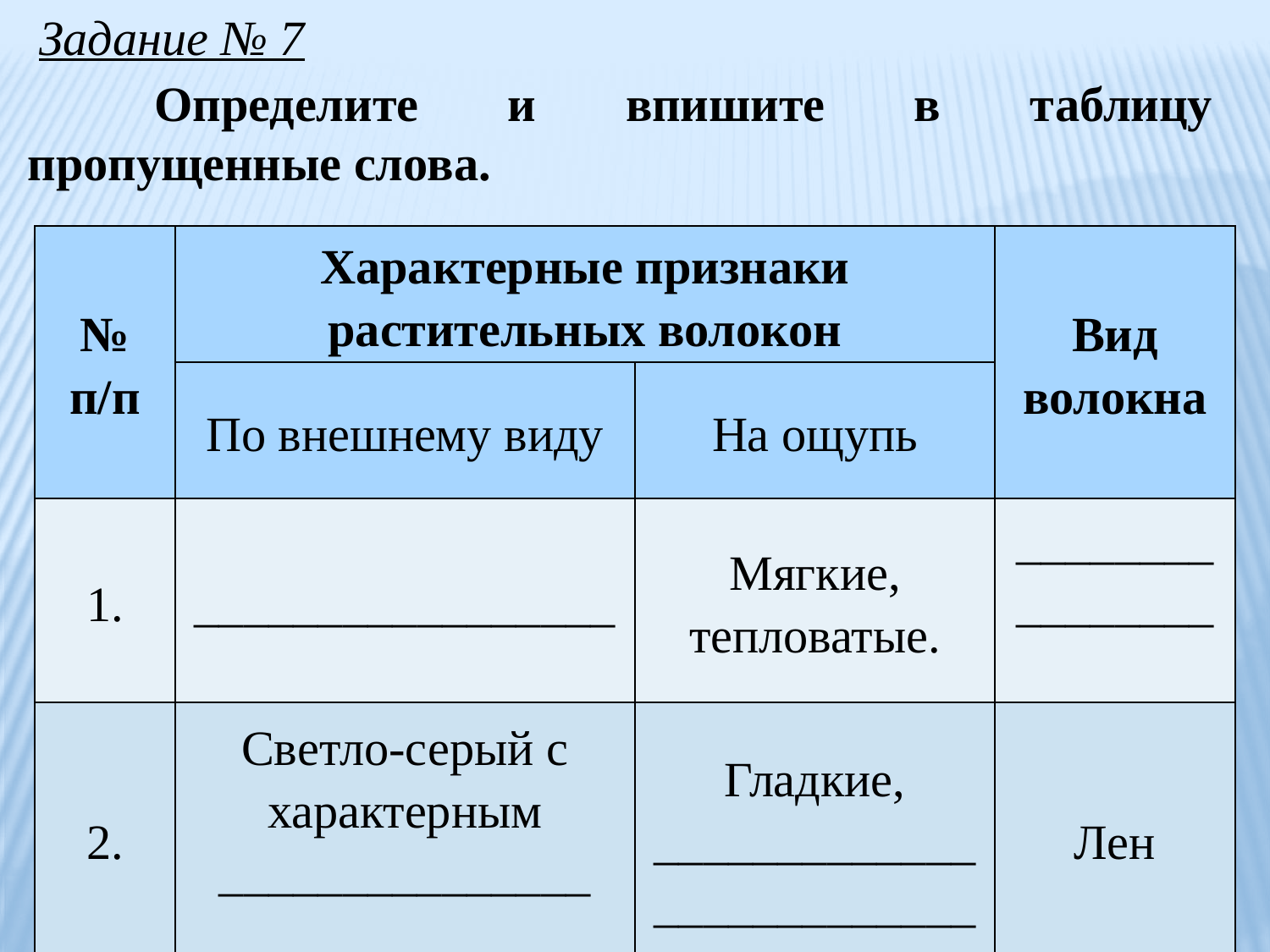

Задание № 7
	Определите и впишите в таблицу пропущенные слова.
| № п/п | Характерные признаки растительных волокон |  | Вид волокна |
| --- | --- | --- | --- |
|  | По внешнему виду | На ощупь |  |
| 1. | \_\_\_\_\_\_\_\_\_\_\_\_\_\_\_\_\_ | Мягкие, тепловатые. | \_\_\_\_\_\_\_\_\_\_\_\_\_\_\_\_ |
| 2. | Светло-серый с характерным \_\_\_\_\_\_\_\_\_\_\_\_\_\_\_ | Гладкие, \_\_\_\_\_\_\_\_\_\_\_\_\_\_\_\_\_\_\_\_\_\_\_\_\_\_ | Лен |